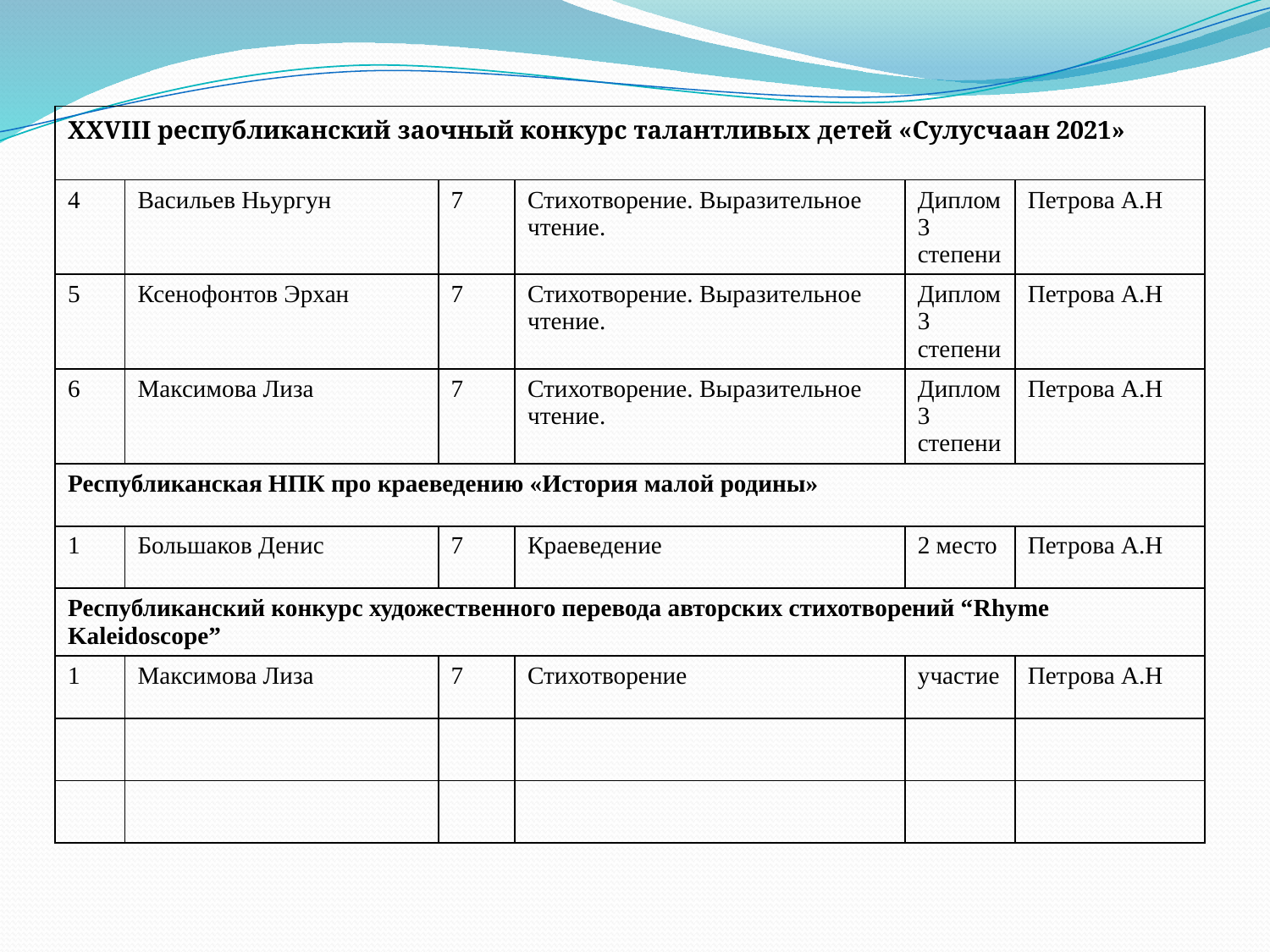

| XXVIII республиканский заочный конкурс талантливых детей «Сулусчаан 2021» |  |  |  |  |  |
| --- | --- | --- | --- | --- | --- |
| 4 | Васильев Ньургун | 7 | Стихотворение. Выразительное чтение. | Диплом 3 степени | Петрова А.Н |
| 5 | Ксенофонтов Эрхан | 7 | Стихотворение. Выразительное чтение. | Диплом 3 степени | Петрова А.Н |
| 6 | Максимова Лиза | 7 | Стихотворение. Выразительное чтение. | Диплом 3 степени | Петрова А.Н |
| Республиканская НПК про краеведению «История малой родины» |  |  |  |  |  |
| 1 | Большаков Денис | 7 | Краеведение | 2 место | Петрова А.Н |
| Республиканский конкурс художественного перевода авторских стихотворений “Rhyme Kaleidoscope” |  |  |  |  |  |
| 1 | Максимова Лиза | 7 | Стихотворение | участие | Петрова А.Н |
|  |  |  |  |  |  |
|  |  |  |  |  |  |